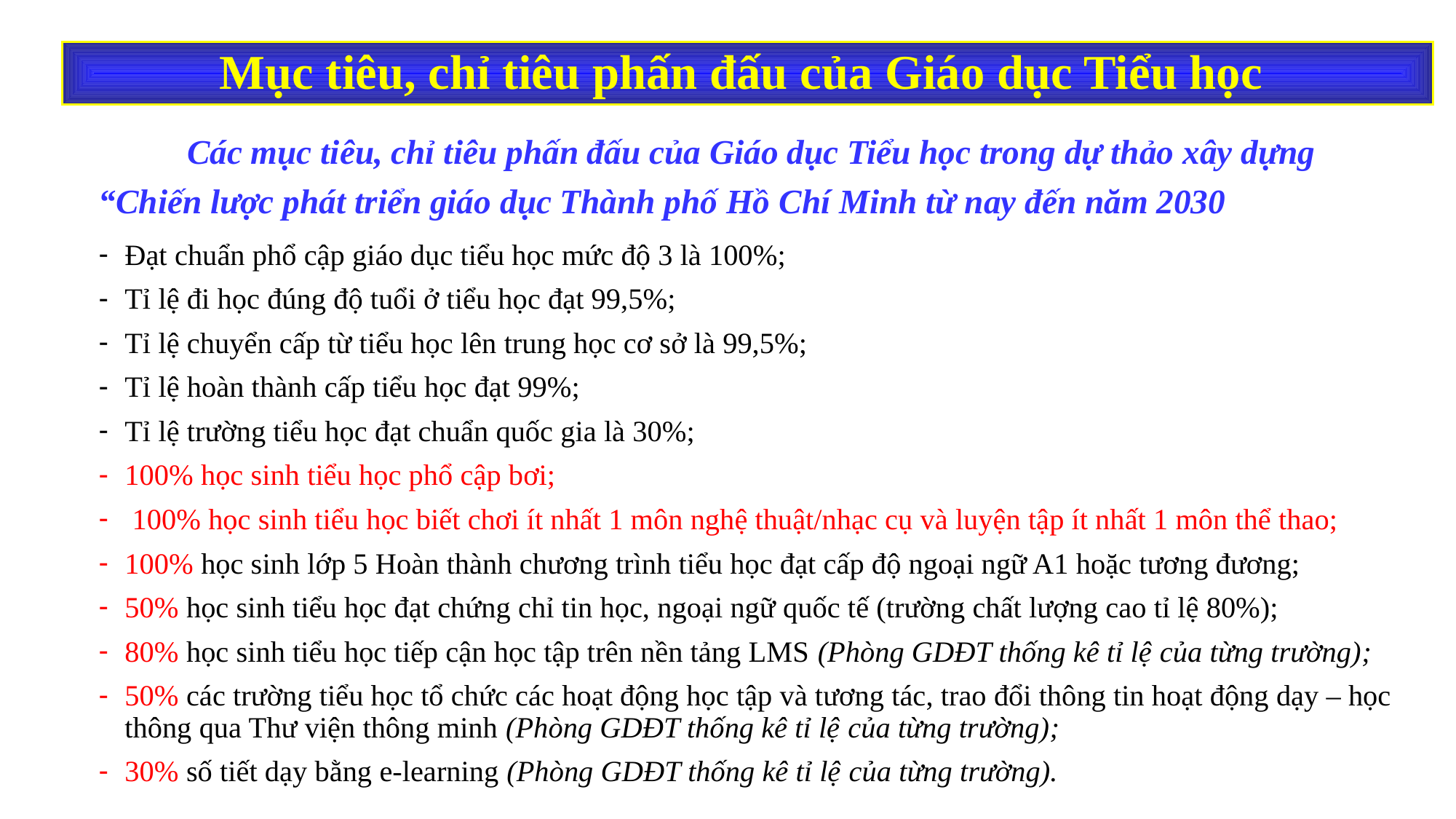

Mục tiêu, chỉ tiêu phấn đấu của Giáo dục Tiểu học
	Các mục tiêu, chỉ tiêu phấn đấu của Giáo dục Tiểu học trong dự thảo xây dựng “Chiến lược phát triển giáo dục Thành phố Hồ Chí Minh từ nay đến năm 2030
Đạt chuẩn phổ cập giáo dục tiểu học mức độ 3 là 100%;
Tỉ lệ đi học đúng độ tuổi ở tiểu học đạt 99,5%;
Tỉ lệ chuyển cấp từ tiểu học lên trung học cơ sở là 99,5%;
Tỉ lệ hoàn thành cấp tiểu học đạt 99%;
Tỉ lệ trường tiểu học đạt chuẩn quốc gia là 30%;
100% học sinh tiểu học phổ cập bơi;
 100% học sinh tiểu học biết chơi ít nhất 1 môn nghệ thuật/nhạc cụ và luyện tập ít nhất 1 môn thể thao;
100% học sinh lớp 5 Hoàn thành chương trình tiểu học đạt cấp độ ngoại ngữ A1 hoặc tương đương;
50% học sinh tiểu học đạt chứng chỉ tin học, ngoại ngữ quốc tế (trường chất lượng cao tỉ lệ 80%);
80% học sinh tiểu học tiếp cận học tập trên nền tảng LMS (Phòng GDĐT thống kê tỉ lệ của từng trường);
50% các trường tiểu học tổ chức các hoạt động học tập và tương tác, trao đổi thông tin hoạt động dạy – học  thông qua Thư viện thông minh (Phòng GDĐT thống kê tỉ lệ của từng trường);
30% số tiết dạy bằng e-learning (Phòng GDĐT thống kê tỉ lệ của từng trường).